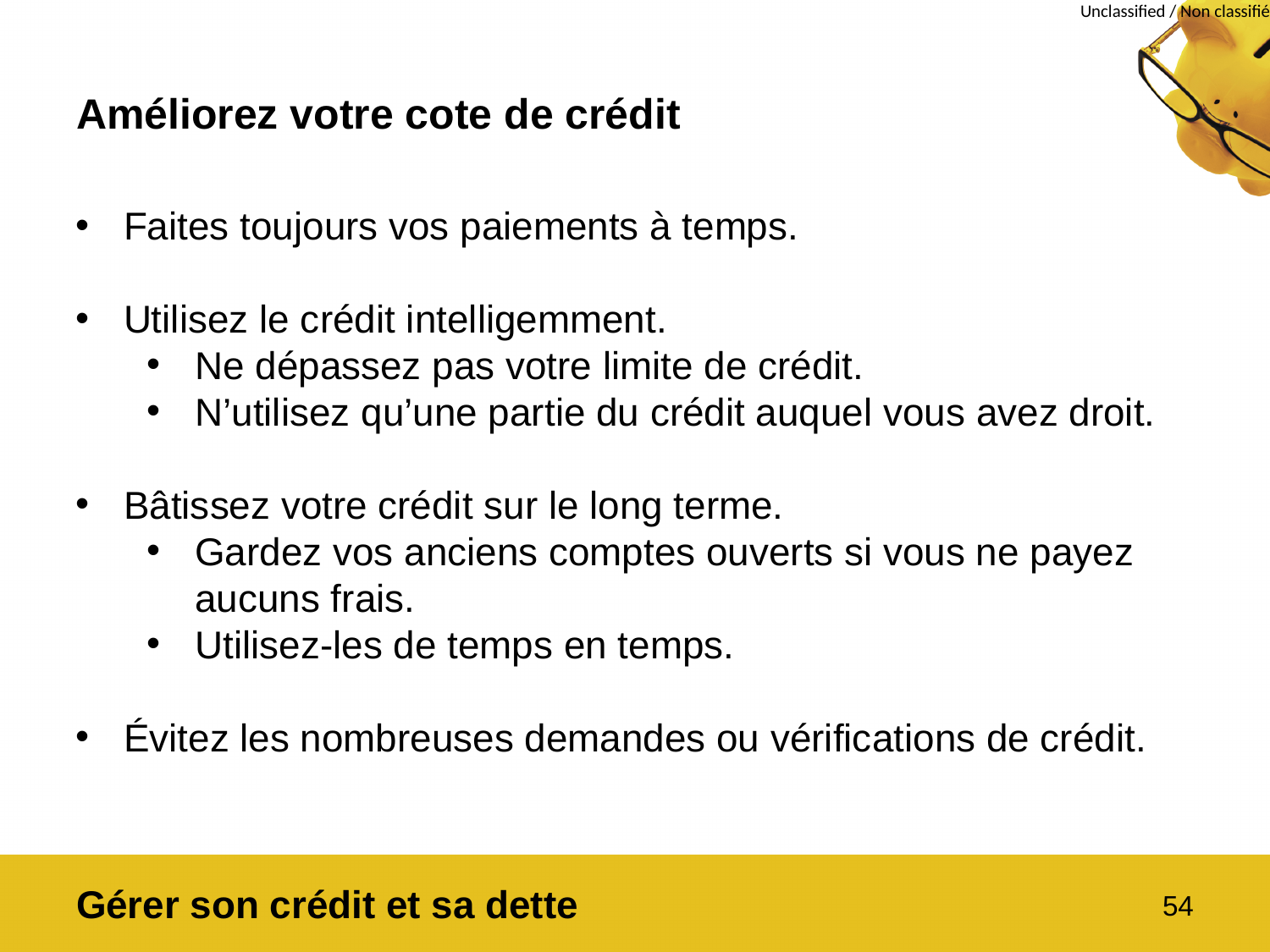

# Améliorez votre cote de crédit

Faites toujours vos paiements à temps.

Utilisez le crédit intelligemment.
Ne dépassez pas votre limite de crédit.
N’utilisez qu’une partie du crédit auquel vous avez droit.

Bâtissez votre crédit sur le long terme.
Gardez vos anciens comptes ouverts si vous ne payez aucuns frais.
Utilisez-les de temps en temps.

Évitez les nombreuses demandes ou vérifications de crédit.
Gérer son crédit et sa dette
54